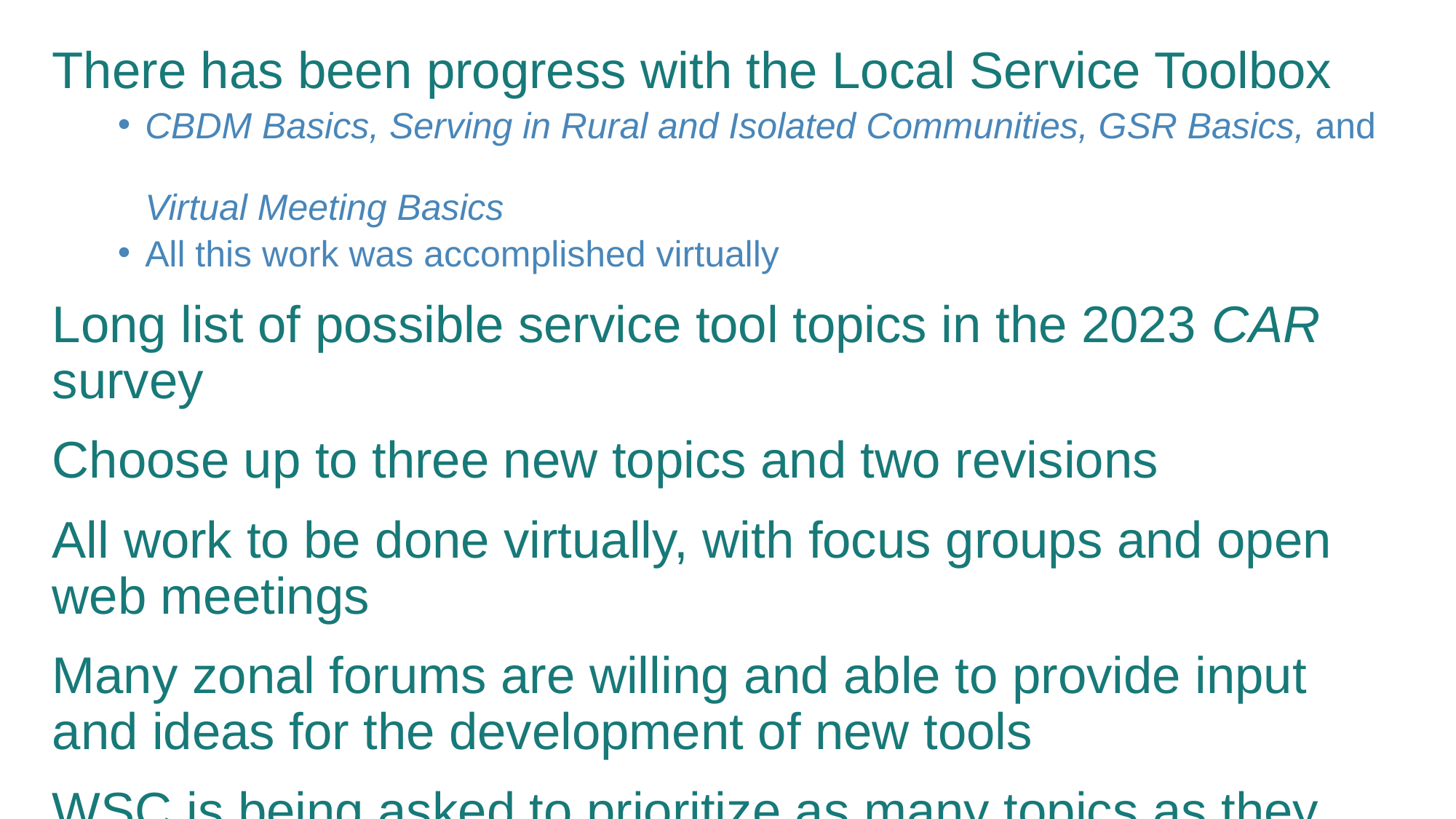

There has been progress with the Local Service Toolbox
CBDM Basics, Serving in Rural and Isolated Communities, GSR Basics, and
Virtual Meeting Basics
All this work was accomplished virtually
Long list of possible service tool topics in the 2023 CAR  survey
Choose up to three new topics and two revisions
All work to be done virtually, with focus groups and open web meetings
Many zonal forums are willing and able to provide input and ideas for the development of new tools
WSC is being asked to prioritize as many topics as they want - work will happen as time and resources permit